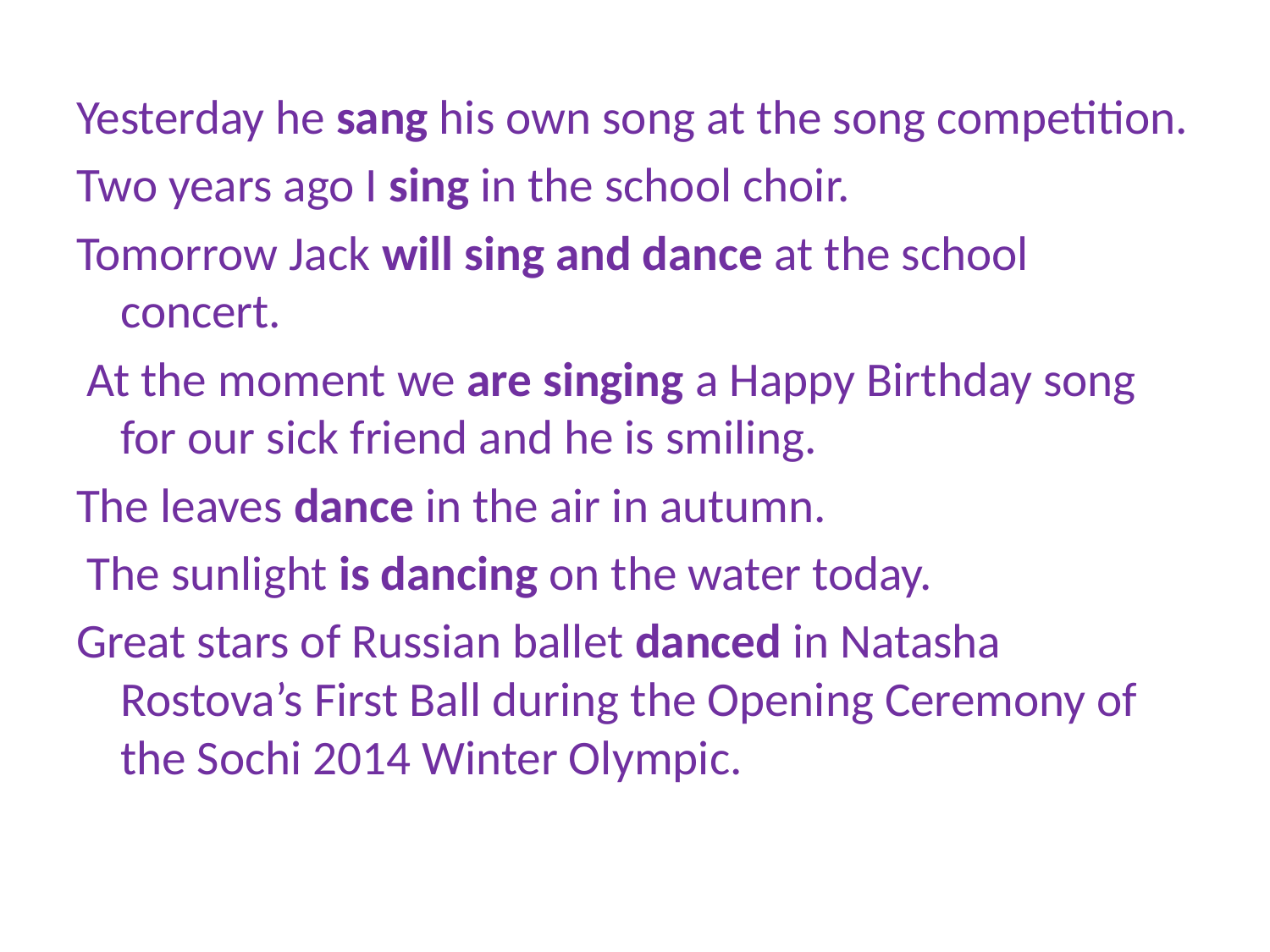

#
Yesterday he sang his own song at the song competition.
Two years ago I sing in the school choir.
Tomorrow Jack will sing and dance at the school concert.
 At the moment we are singing a Happy Birthday song for our sick friend and he is smiling.
The leaves dance in the air in autumn.
 The sunlight is dancing on the water today.
Great stars of Russian ballet danced in Natasha Rostova’s First Ball during the Opening Ceremony of the Sochi 2014 Winter Olympic.